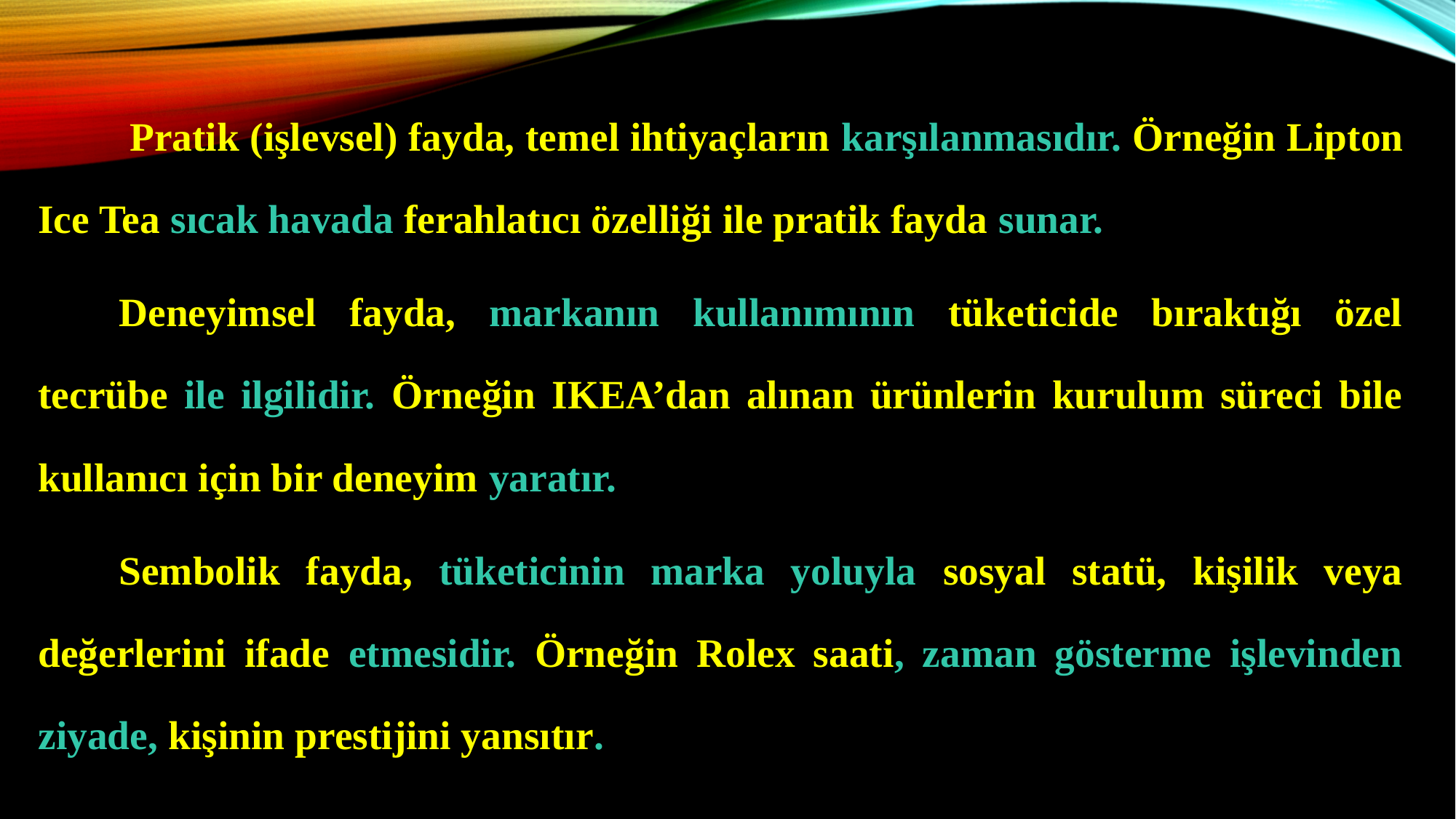

Pratik (işlevsel) fayda, temel ihtiyaçların karşılanmasıdır. Örneğin Lipton Ice Tea sıcak havada ferahlatıcı özelliği ile pratik fayda sunar.
	Deneyimsel fayda, markanın kullanımının tüketicide bıraktığı özel tecrübe ile ilgilidir. Örneğin IKEA’dan alınan ürünlerin kurulum süreci bile kullanıcı için bir deneyim yaratır.
	Sembolik fayda, tüketicinin marka yoluyla sosyal statü, kişilik veya değerlerini ifade etmesidir. Örneğin Rolex saati, zaman gösterme işlevinden ziyade, kişinin prestijini yansıtır.